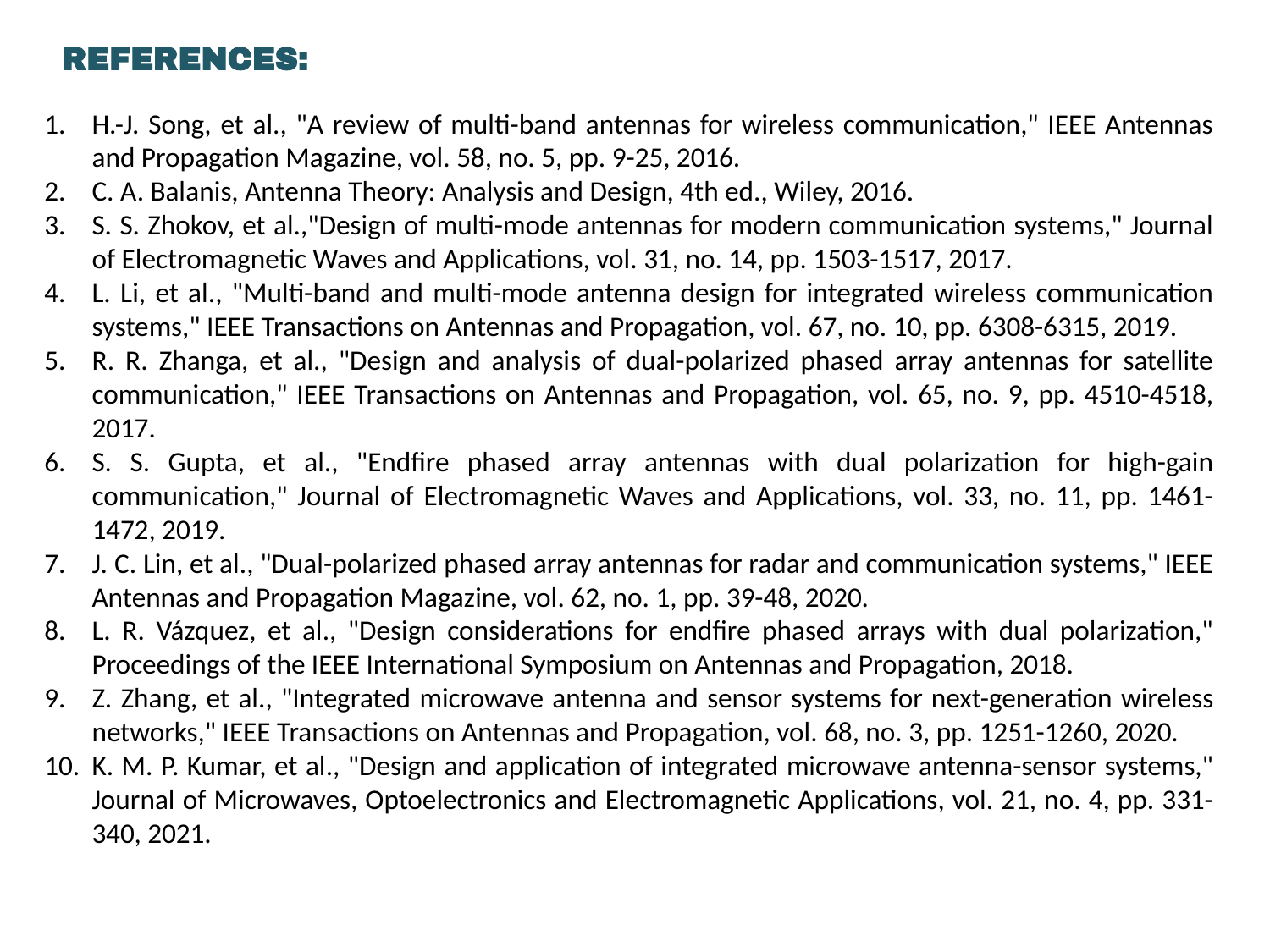

REFERENCES:

H.-J. Song, et al., "A review of multi-band antennas for wireless communication," IEEE Antennas and Propagation Magazine, vol. 58, no. 5, pp. 9-25, 2016.
C. A. Balanis, Antenna Theory: Analysis and Design, 4th ed., Wiley, 2016.
S. S. Zhokov, et al.,"Design of multi-mode antennas for modern communication systems," Journal of Electromagnetic Waves and Applications, vol. 31, no. 14, pp. 1503-1517, 2017.
L. Li, et al., "Multi-band and multi-mode antenna design for integrated wireless communication systems," IEEE Transactions on Antennas and Propagation, vol. 67, no. 10, pp. 6308-6315, 2019.
R. R. Zhanga, et al., "Design and analysis of dual-polarized phased array antennas for satellite communication," IEEE Transactions on Antennas and Propagation, vol. 65, no. 9, pp. 4510-4518, 2017.
S. S. Gupta, et al., "Endfire phased array antennas with dual polarization for high-gain communication," Journal of Electromagnetic Waves and Applications, vol. 33, no. 11, pp. 1461-1472, 2019.
J. C. Lin, et al., "Dual-polarized phased array antennas for radar and communication systems," IEEE Antennas and Propagation Magazine, vol. 62, no. 1, pp. 39-48, 2020.
L. R. Vázquez, et al., "Design considerations for endfire phased arrays with dual polarization," Proceedings of the IEEE International Symposium on Antennas and Propagation, 2018.
Z. Zhang, et al., "Integrated microwave antenna and sensor systems for next-generation wireless networks," IEEE Transactions on Antennas and Propagation, vol. 68, no. 3, pp. 1251-1260, 2020.
K. M. P. Kumar, et al., "Design and application of integrated microwave antenna-sensor systems," Journal of Microwaves, Optoelectronics and Electromagnetic Applications, vol. 21, no. 4, pp. 331-340, 2021.